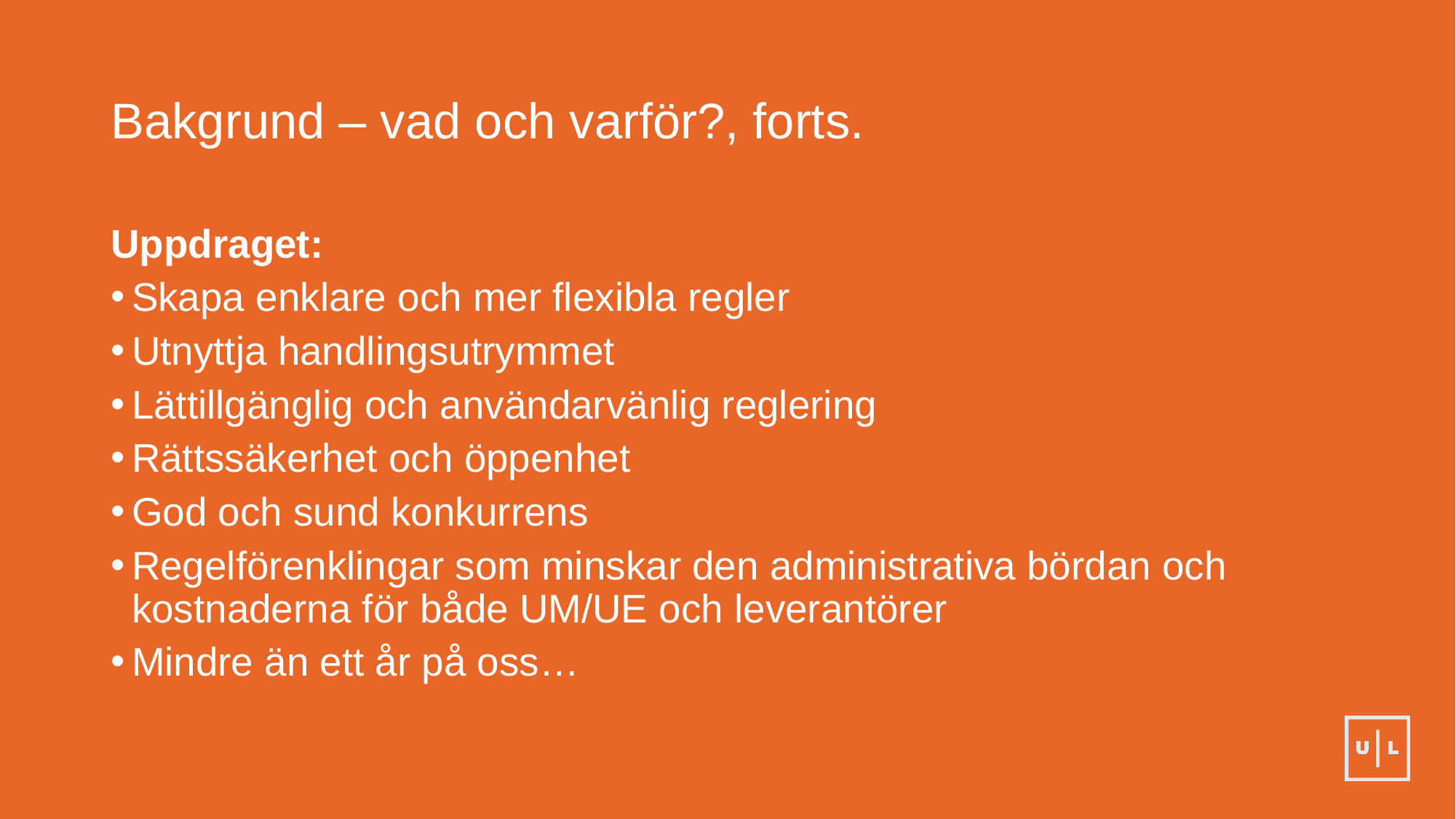

# Bakgrund – vad och varför?, forts.
Uppdraget:
Skapa enklare och mer flexibla regler
Utnyttja handlingsutrymmet
Lättillgänglig och användarvänlig reglering
Rättssäkerhet och öppenhet
God och sund konkurrens
Regelförenklingar som minskar den administrativa bördan och kostnaderna för både UM/UE och leverantörer
Mindre än ett år på oss…